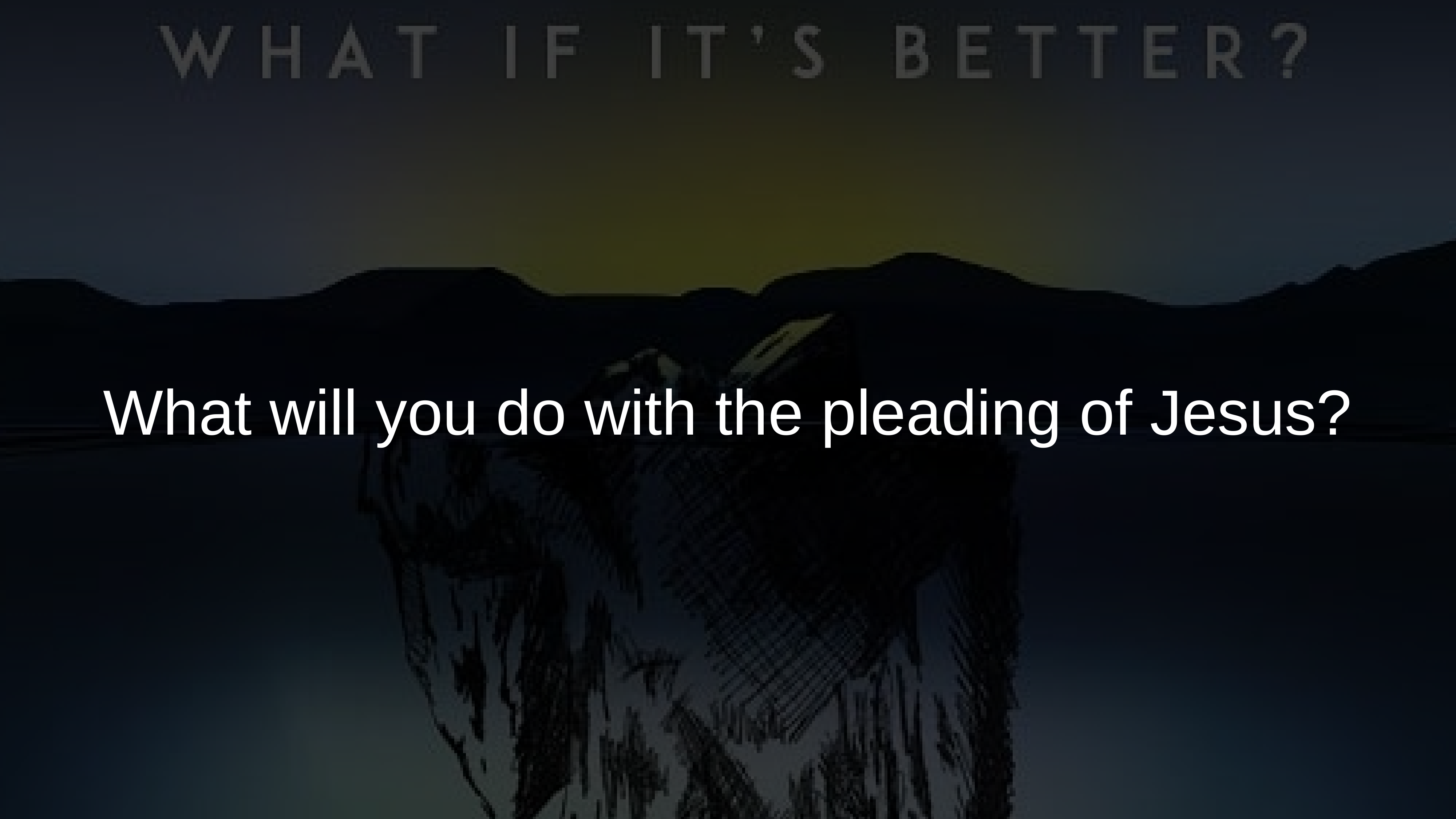

What will you do with the pleading of Jesus?